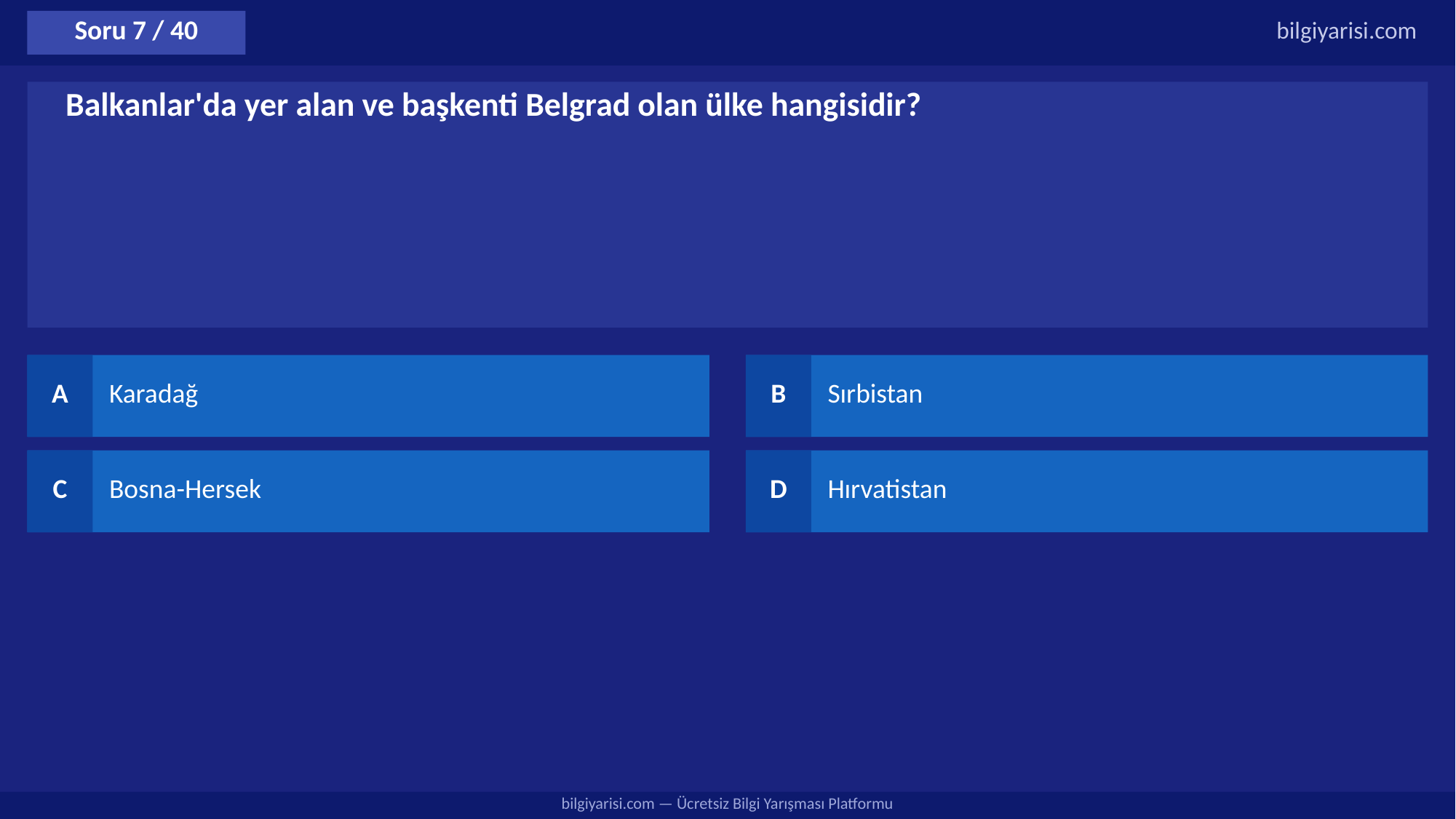

Soru 7 / 40
bilgiyarisi.com

Balkanlar'da yer alan ve başkenti Belgrad olan ülke hangisidir?

A
Karadağ

B
Sırbistan

C
Bosna-Hersek

D
Hırvatistan
bilgiyarisi.com — Ücretsiz Bilgi Yarışması Platformu